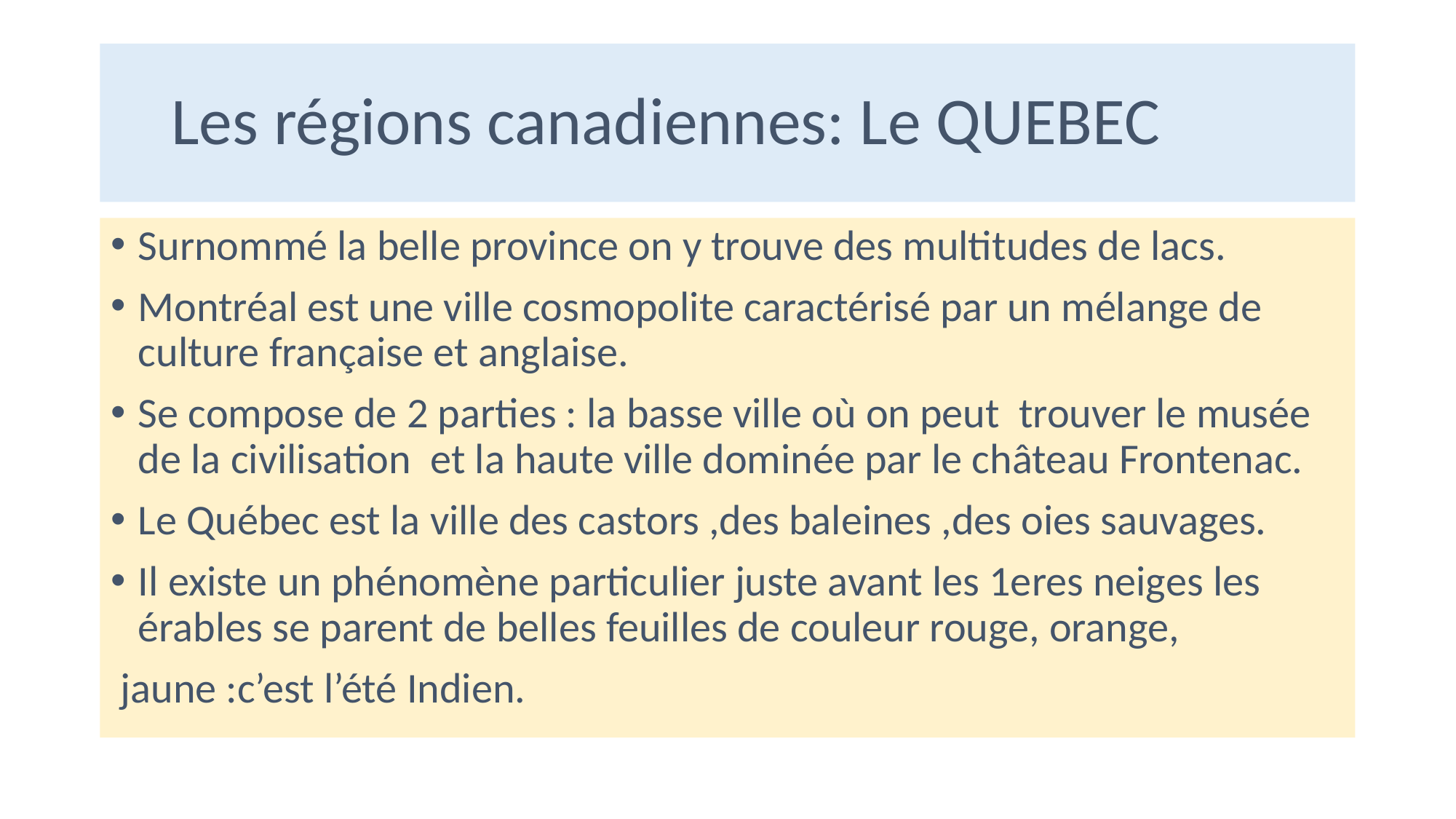

# Les régions canadiennes: Le QUEBEC
Surnommé la belle province on y trouve des multitudes de lacs.
Montréal est une ville cosmopolite caractérisé par un mélange de culture française et anglaise.
Se compose de 2 parties : la basse ville où on peut  trouver le musée  de la civilisation  et la haute ville dominée par le château Frontenac.
Le Québec est la ville des castors ,des baleines ,des oies sauvages.
Il existe un phénomène particulier juste avant les 1eres neiges les érables se parent de belles feuilles de couleur rouge, orange,
 jaune :c’est l’été Indien.